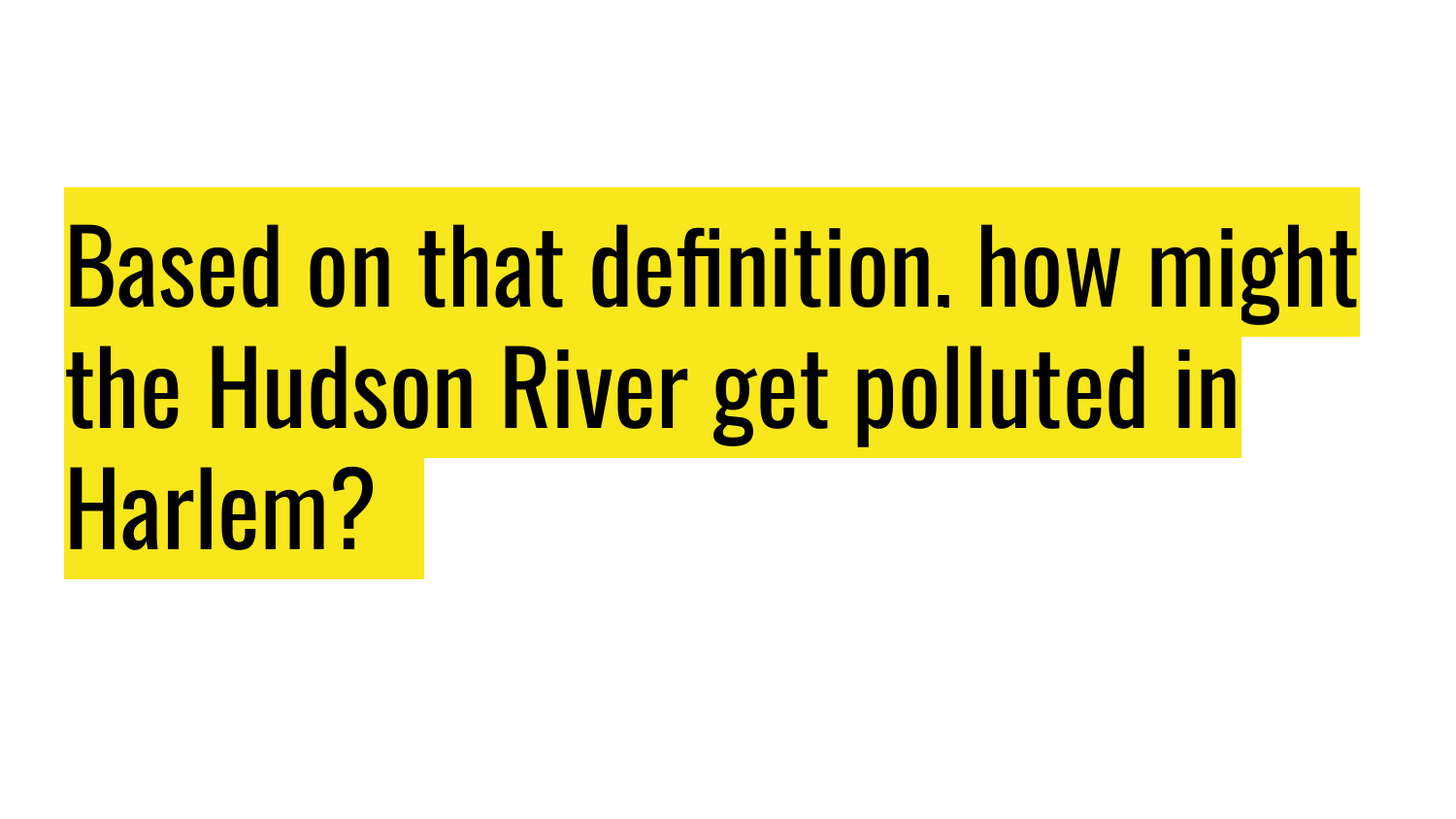

# Based on that definition, how might the Hudson River get polluted in Harlem?